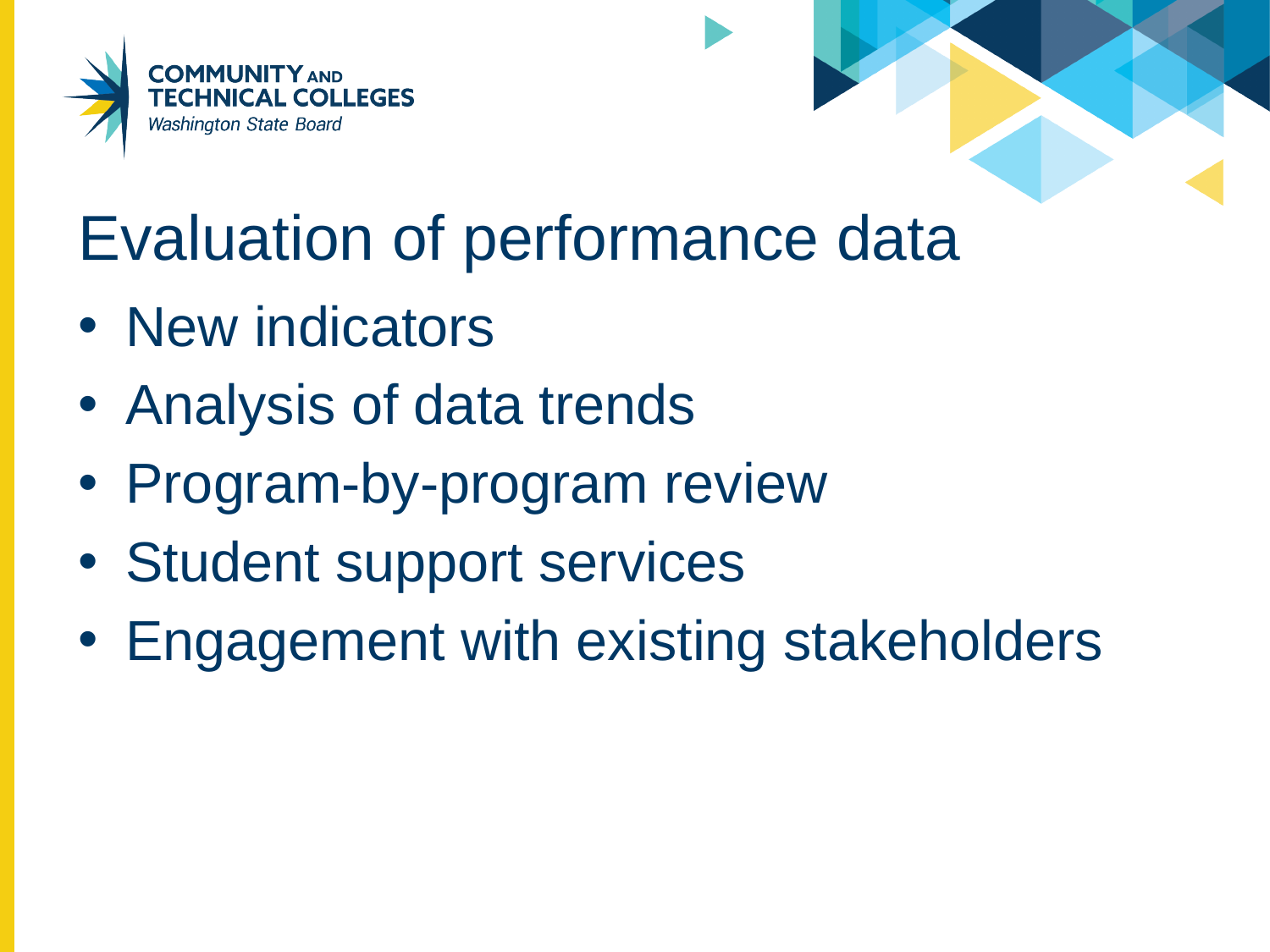

# Evaluation of performance data
New indicators
Analysis of data trends
Program-by-program review
Student support services
Engagement with existing stakeholders